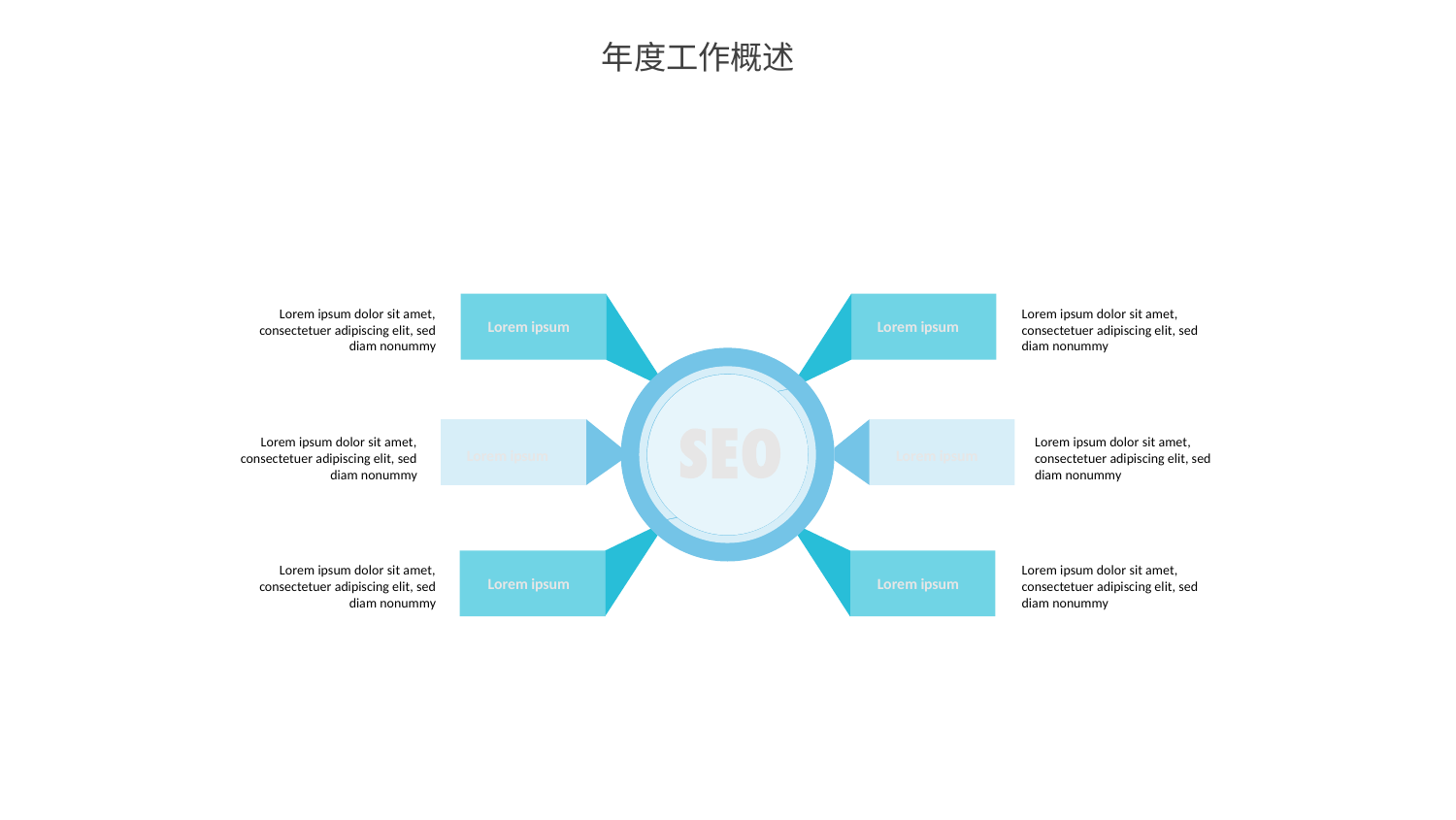

Lorem ipsum
Lorem ipsum

Lorem ipsum
Lorem ipsum

Lorem ipsum
Lorem ipsum
Lorem ipsum dolor sit amet, consectetuer adipiscing elit, sed diam nonummy
Lorem ipsum dolor sit amet, consectetuer adipiscing elit, sed diam nonummy
Lorem ipsum dolor sit amet, consectetuer adipiscing elit, sed diam nonummy
Lorem ipsum dolor sit amet, consectetuer adipiscing elit, sed diam nonummy
Lorem ipsum dolor sit amet, consectetuer adipiscing elit, sed diam nonummy
Lorem ipsum dolor sit amet, consectetuer adipiscing elit, sed diam nonummy
WWW.58PIC.COM